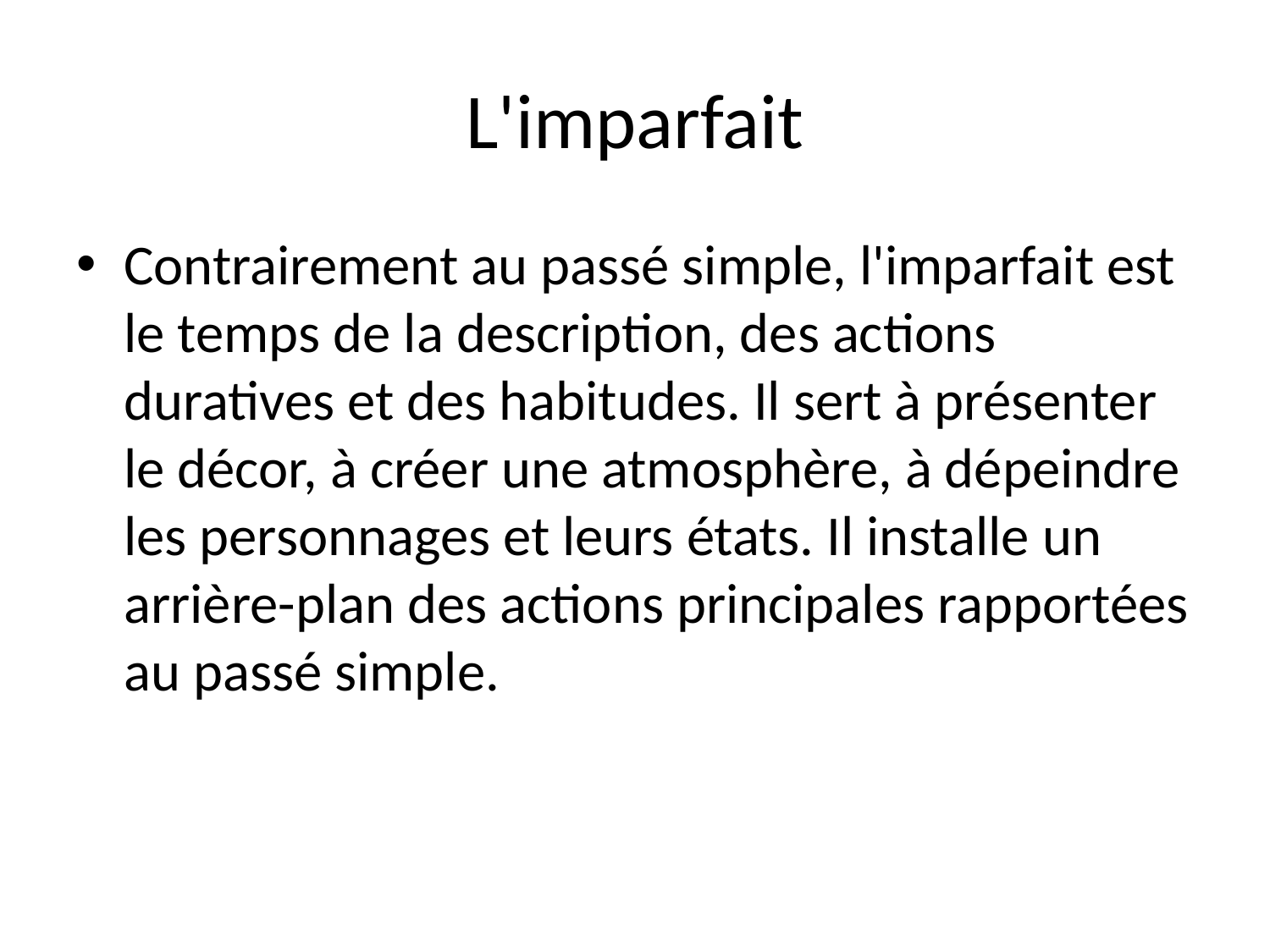

# L'imparfait
Contrairement au passé simple, l'imparfait est le temps de la description, des actions duratives et des habitudes. Il sert à présenter le décor, à créer une atmosphère, à dépeindre les personnages et leurs états. Il installe un arrière-plan des actions principales rapportées au passé simple.